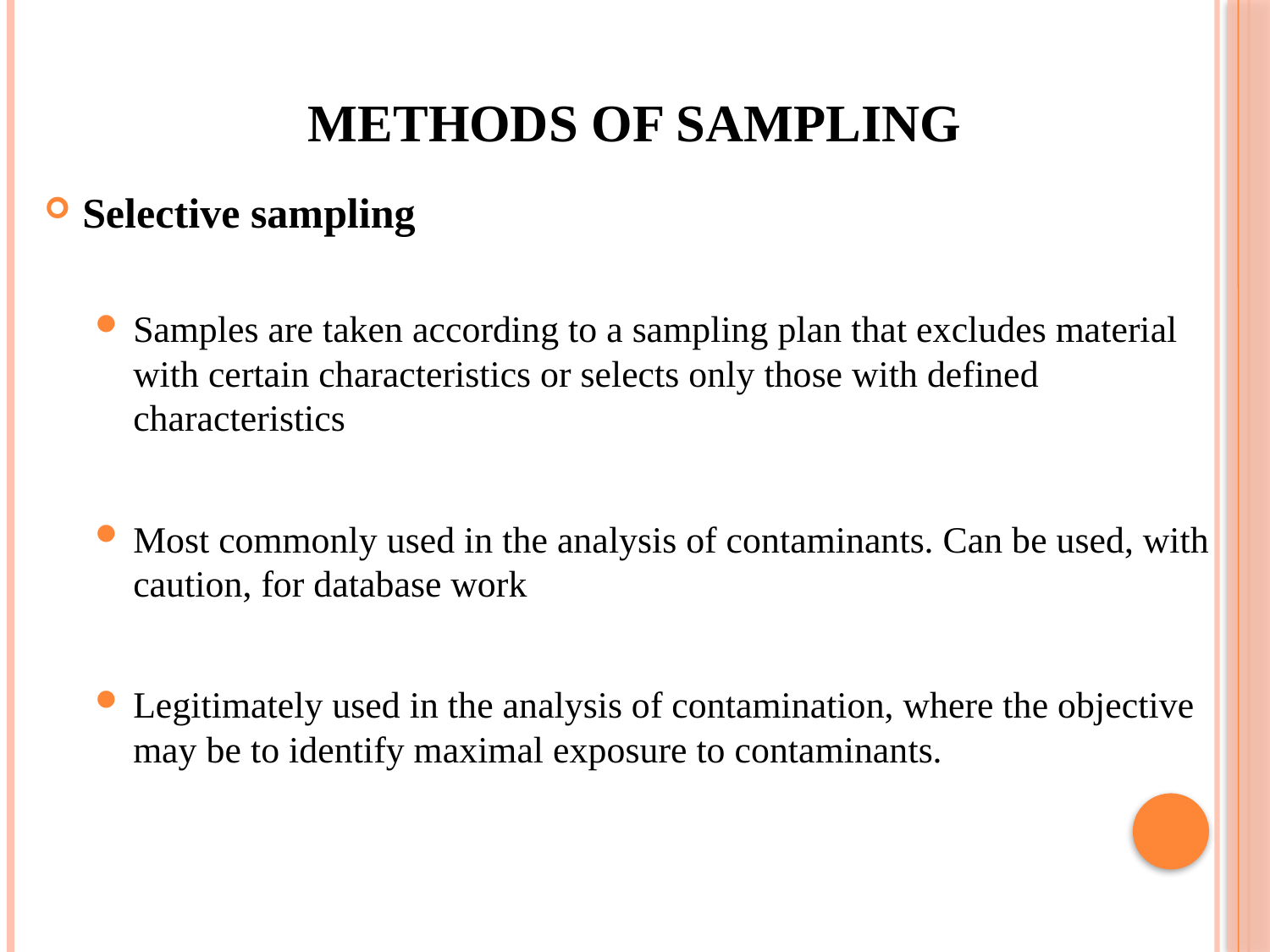

# Methods of sampling
Selective sampling

Samples are taken according to a sampling plan that excludes material with certain characteristics or selects only those with defined characteristics

Most commonly used in the analysis of contaminants. Can be used, with caution, for database work

Legitimately used in the analysis of contamination, where the objective may be to identify maximal exposure to contaminants.